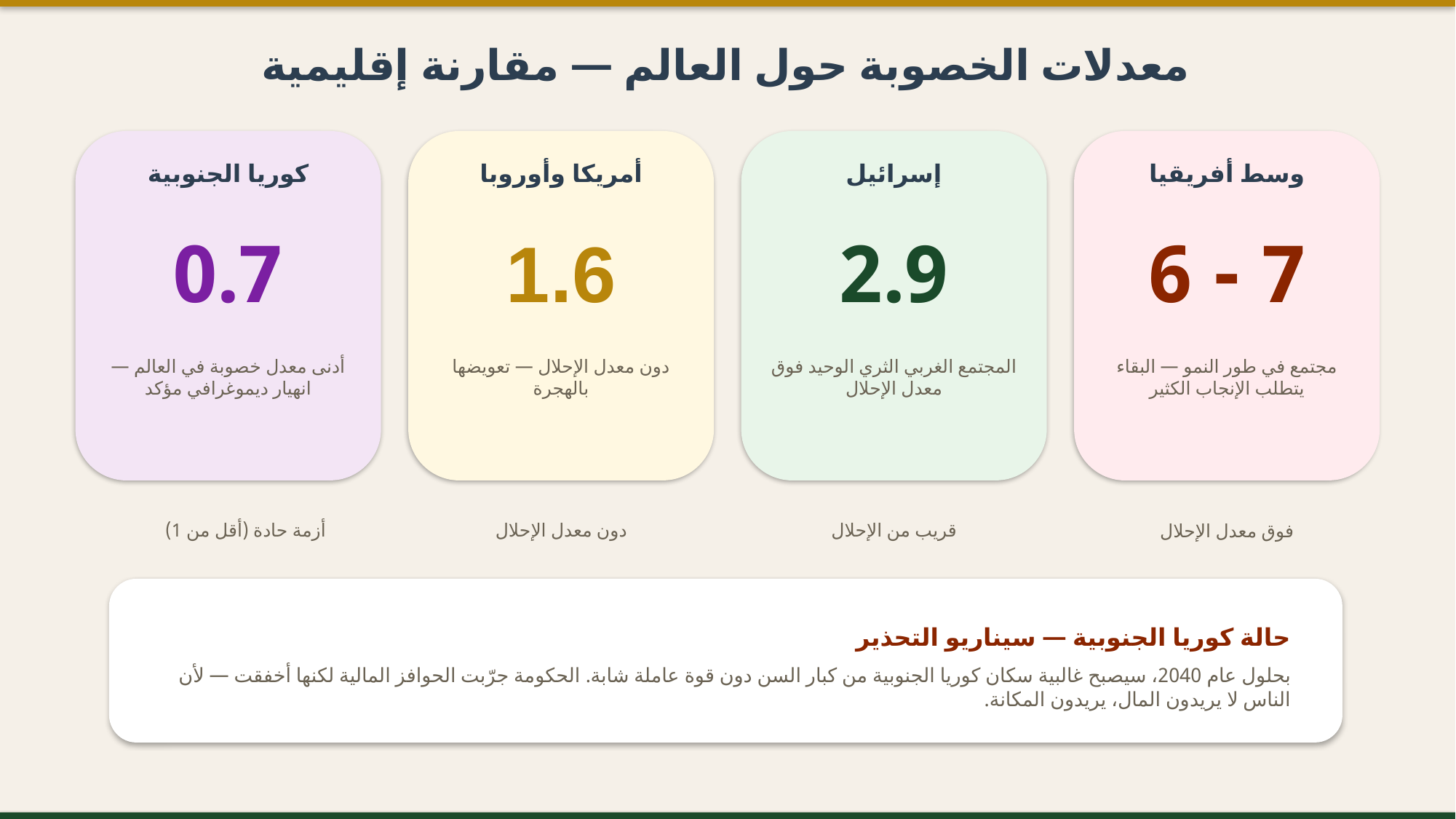

معدلات الخصوبة حول العالم — مقارنة إقليمية

كوريا الجنوبية
أمريكا وأوروبا
إسرائيل
وسط أفريقيا
0.7
1.6
2.9
7 - 6
أدنى معدل خصوبة في العالم — انهيار ديموغرافي مؤكد
دون معدل الإحلال — تعويضها بالهجرة
المجتمع الغربي الثري الوحيد فوق معدل الإحلال
مجتمع في طور النمو — البقاء يتطلب الإنجاب الكثير
أزمة حادة (أقل من 1)
دون معدل الإحلال
قريب من الإحلال
فوق معدل الإحلال
حالة كوريا الجنوبية — سيناريو التحذير
بحلول عام 2040، سيصبح غالبية سكان كوريا الجنوبية من كبار السن دون قوة عاملة شابة. الحكومة جرّبت الحوافز المالية لكنها أخفقت — لأن الناس لا يريدون المال، يريدون المكانة.